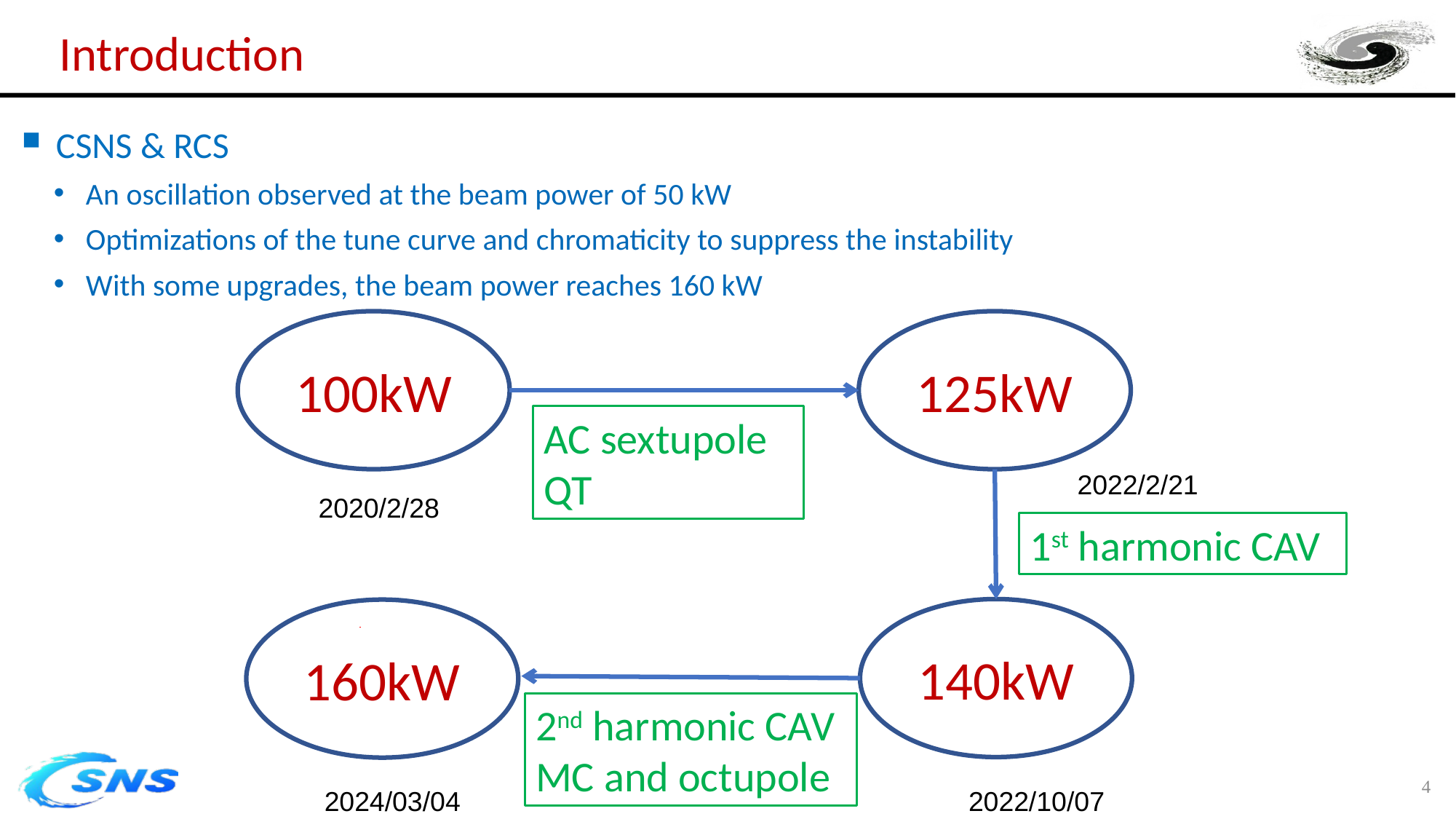

Introduction
CSNS & RCS
An oscillation observed at the beam power of 50 kW
Optimizations of the tune curve and chromaticity to suppress the instability
With some upgrades, the beam power reaches 160 kW
100kW
125kW
AC sextupole
QT
2022/2/21
2020/2/28
1st harmonic CAV
140kW
160kW
2nd harmonic CAV
MC and octupole
4
2024/03/04
2022/10/07